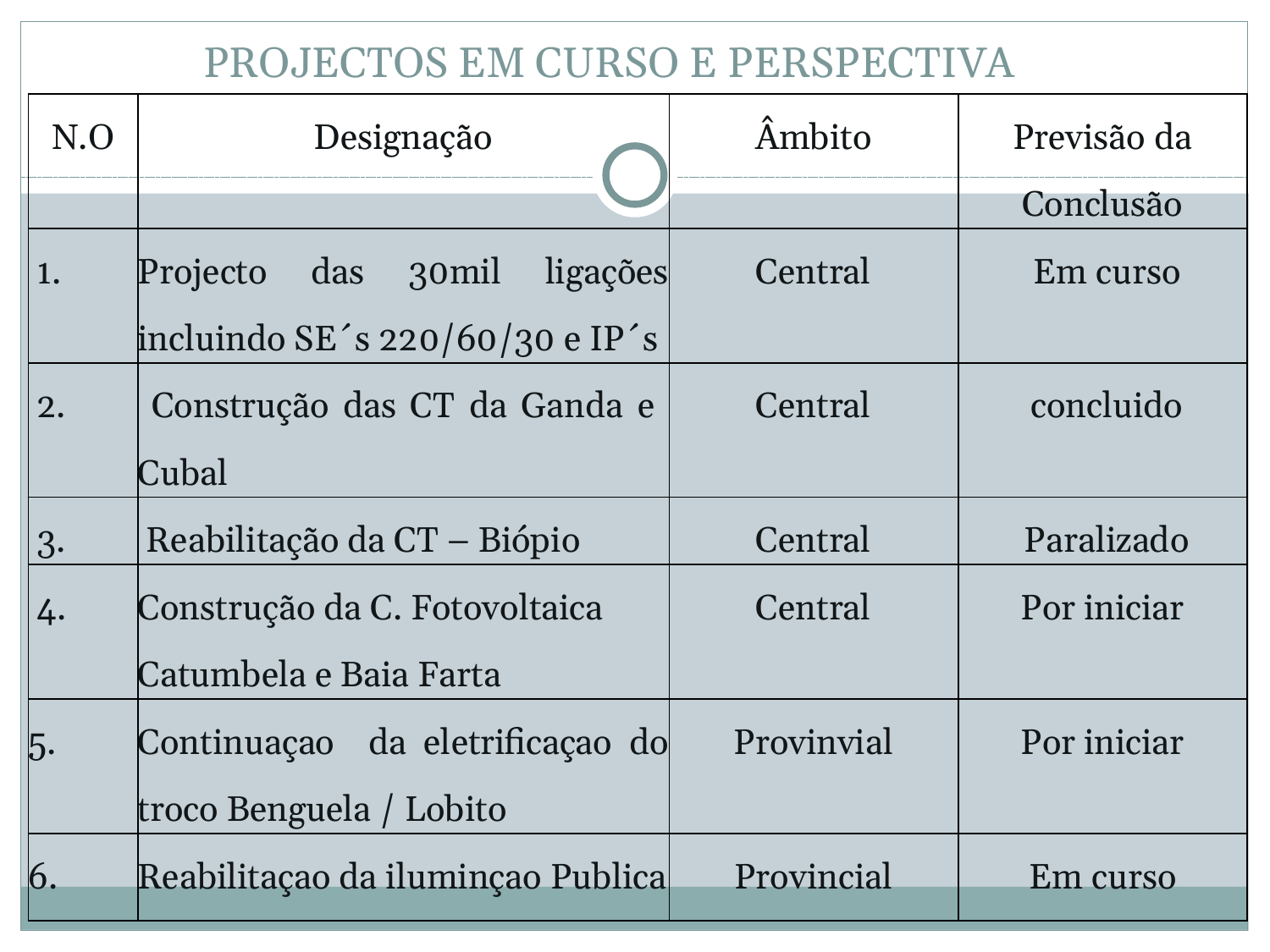

PROJECTOS EM CURSO E PERSPECTIVA
| N.O | Designação | Âmbito | Previsão da Conclusão |
| --- | --- | --- | --- |
| 1. | Projecto das 30mil ligações incluindo SE´s 220/60/30 e IP´s | Central | Em curso |
| 2. | Construção das CT da Ganda e Cubal | Central | concluido |
| 3. | Reabilitação da CT – Biópio | Central | Paralizado |
| 4. | Construção da C. Fotovoltaica Catumbela e Baia Farta | Central | Por iniciar |
| 5. | Continuaçao da eletrificaçao do troco Benguela / Lobito | Provinvial | Por iniciar |
| 6. | Reabilitaçao da iluminçao Publica | Provincial | Em curso |